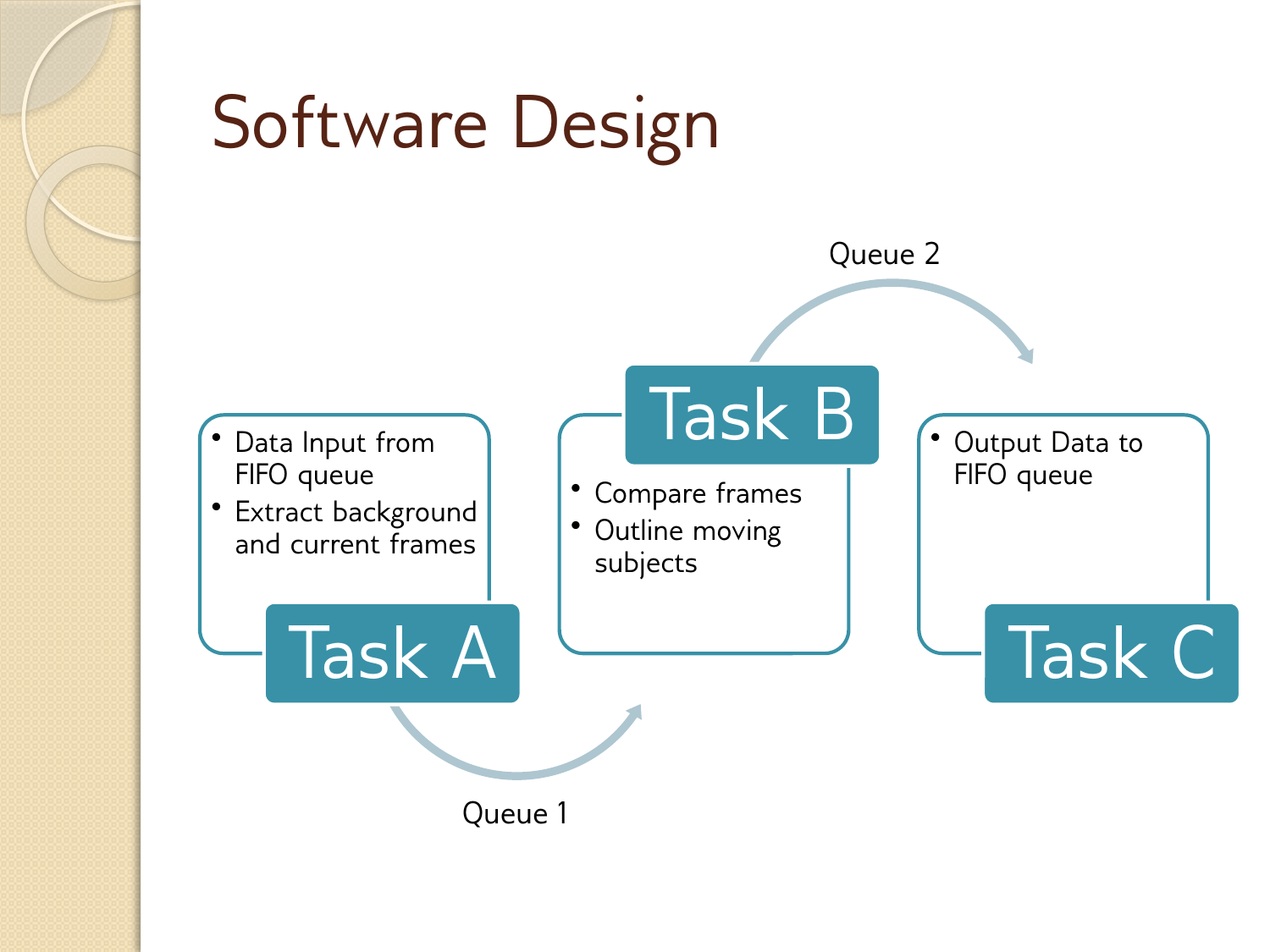

# Software Design
Data Input from FIFO queue
Extract background and current frames
Task A
Compare frames
Outline moving subjects
Task B
Output Data to FIFO queue
Task C
Queue 2
Queue 1